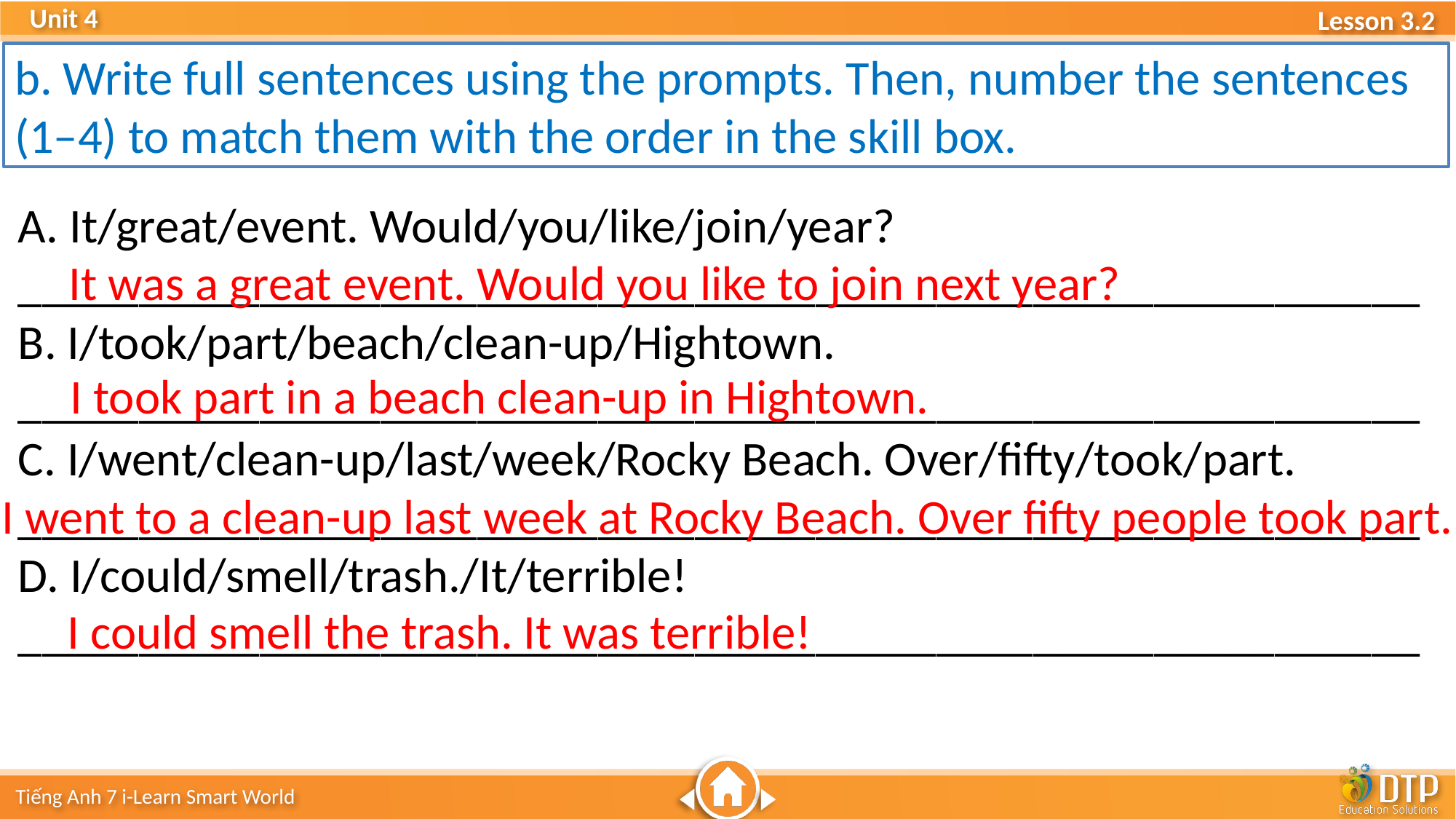

b. Write full sentences using the prompts. Then, number the sentences (1–4) to match them with the order in the skill box.
A. It/great/event. Would/you/like/join/year?
__________________________________________________________
B. I/took/part/beach/clean-up/Hightown.
__________________________________________________________
C. I/went/clean-up/last/week/Rocky Beach. Over/fifty/took/part.
__________________________________________________________
D. I/could/smell/trash./It/terrible!
__________________________________________________________
 It was a great event. Would you like to join next year?
I took part in a beach clean-up in Hightown.
 I went to a clean-up last week at Rocky Beach. Over fifty people took part.
 I could smell the trash. It was terrible!